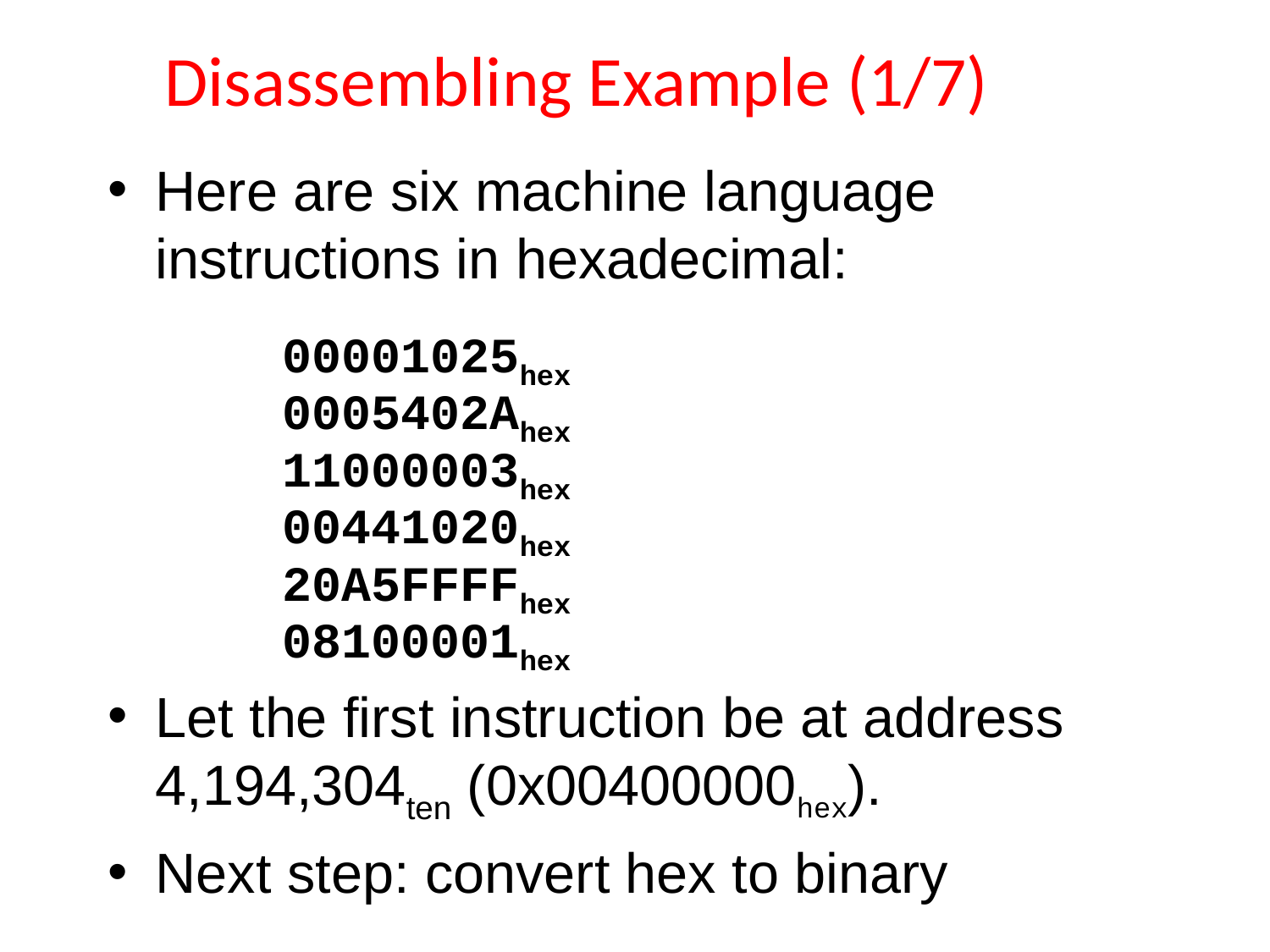

# Disassembling Example (1/7)
Here are six machine language instructions in hexadecimal:
		00001025hex
	0005402Ahex
	11000003hex
	00441020hex
	20A5FFFFhex
	08100001hex
Let the first instruction be at address 4,194,304ten (0x00400000hex).
Next step: convert hex to binary